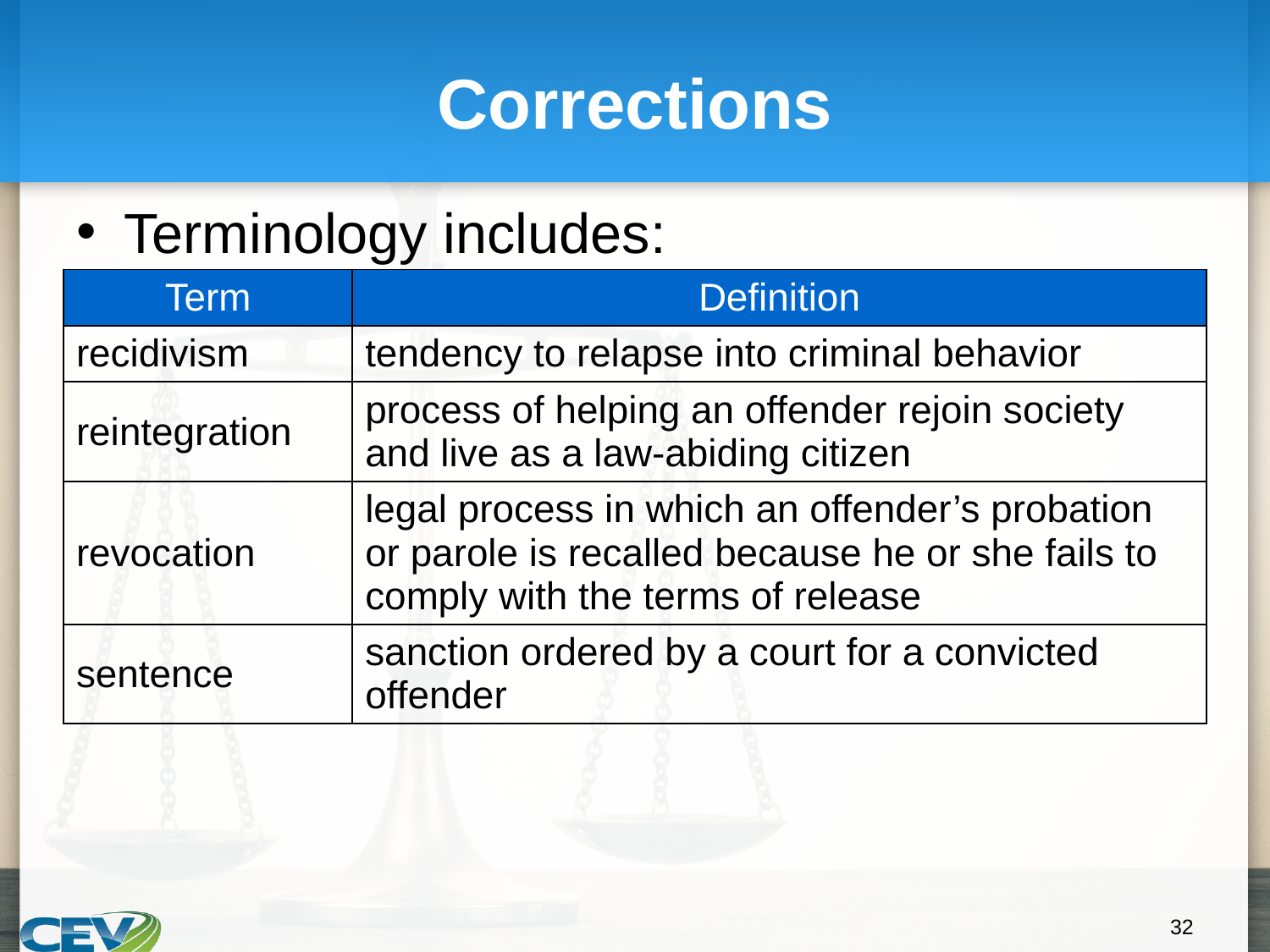

# Corrections
Terminology includes:
| Term | Definition |
| --- | --- |
| recidivism | tendency to relapse into criminal behavior |
| reintegration | process of helping an offender rejoin society and live as a law-abiding citizen |
| revocation | legal process in which an offender’s probation or parole is recalled because he or she fails to comply with the terms of release |
| sentence | sanction ordered by a court for a convicted offender |
32